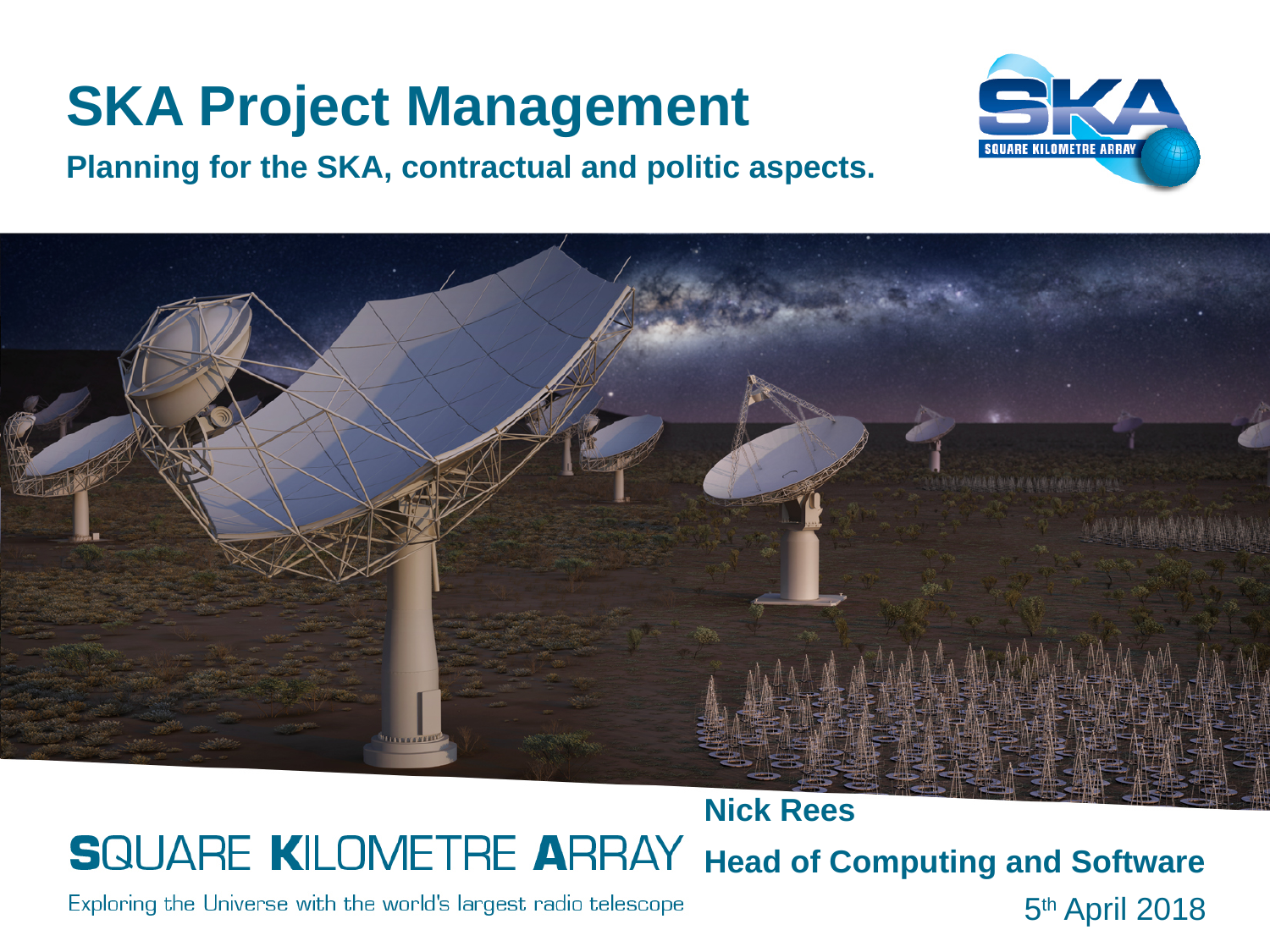

# SKA Project Management
Planning for the SKA, contractual and politic aspects.
Nick Rees
Head of Computing and Software
5th April 2018